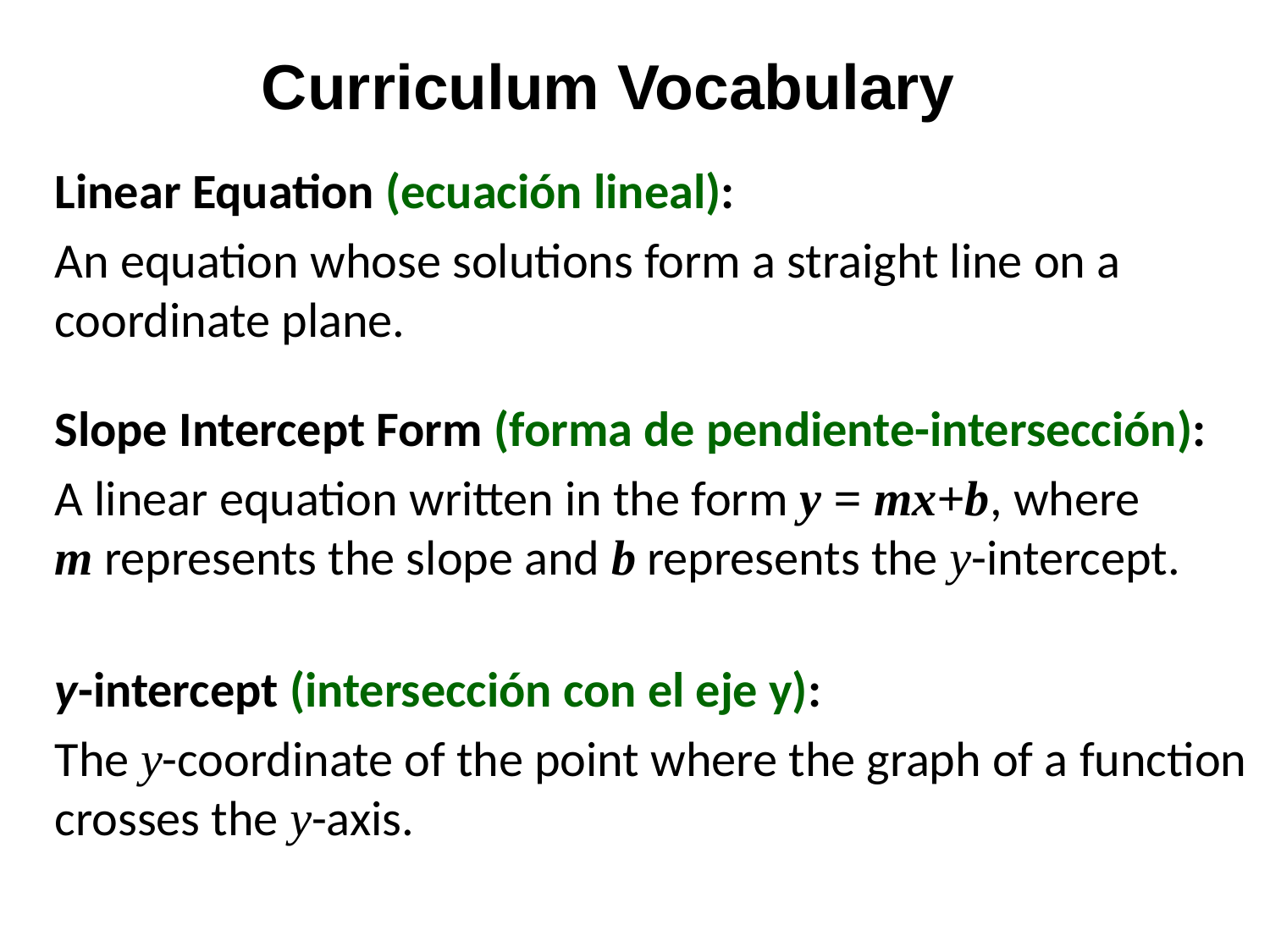

Curriculum Vocabulary
Linear Equation (ecuación lineal):
An equation whose solutions form a straight line on a coordinate plane.
Slope Intercept Form (forma de pendiente-intersección):
A linear equation written in the form y = mx+b, where
m represents the slope and b represents the y-intercept.
y-intercept (intersección con el eje y):
The y-coordinate of the point where the graph of a function crosses the y-axis.